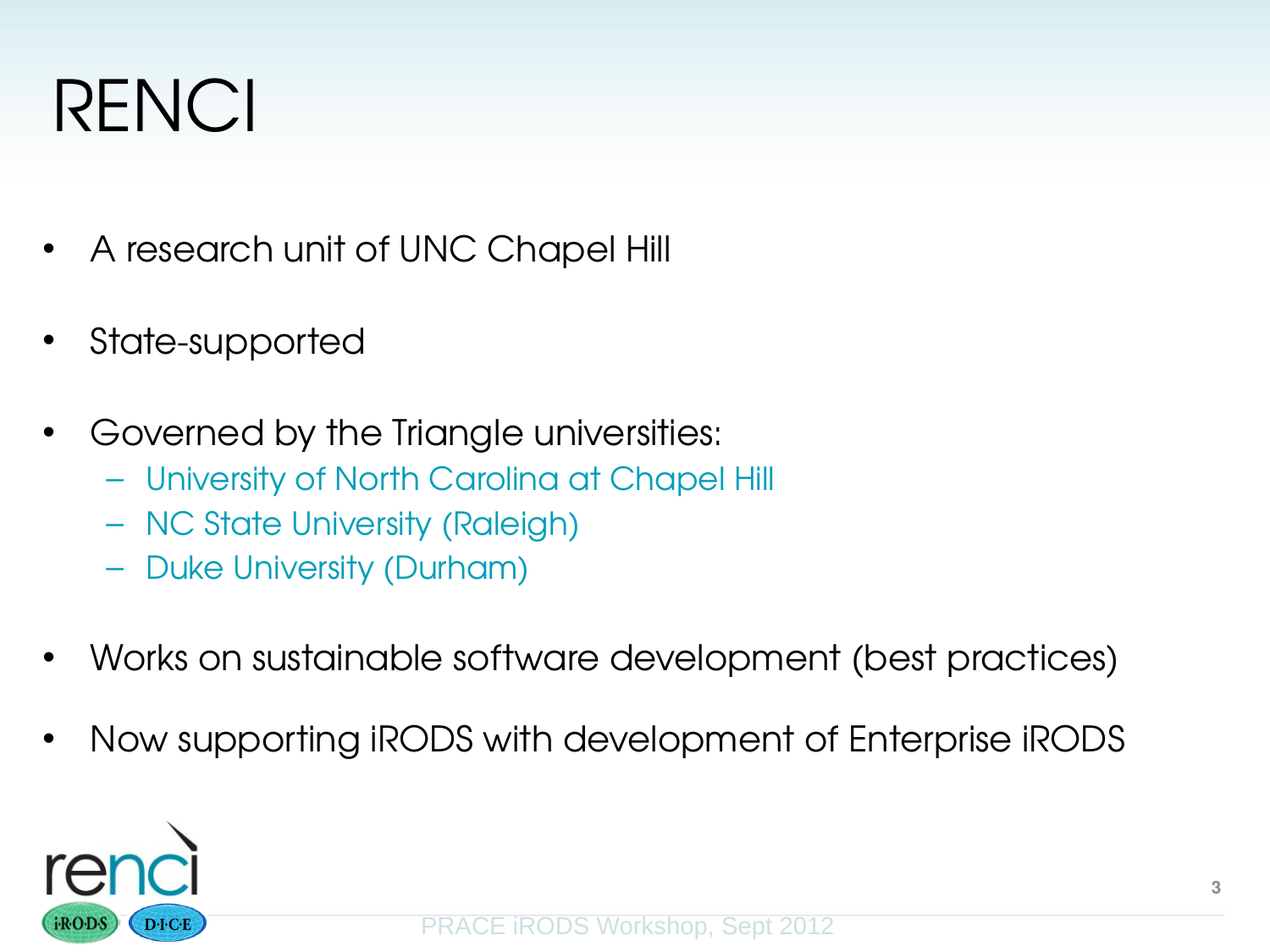

# RENCI
A research unit of UNC Chapel Hill
State-supported
Governed by the Triangle universities:
University of North Carolina at Chapel Hill
NC State University (Raleigh)
Duke University (Durham)
Works on sustainable software development (best practices)
Now supporting iRODS with development of Enterprise iRODS
3
PRACE iRODS Workshop, Sept 2012